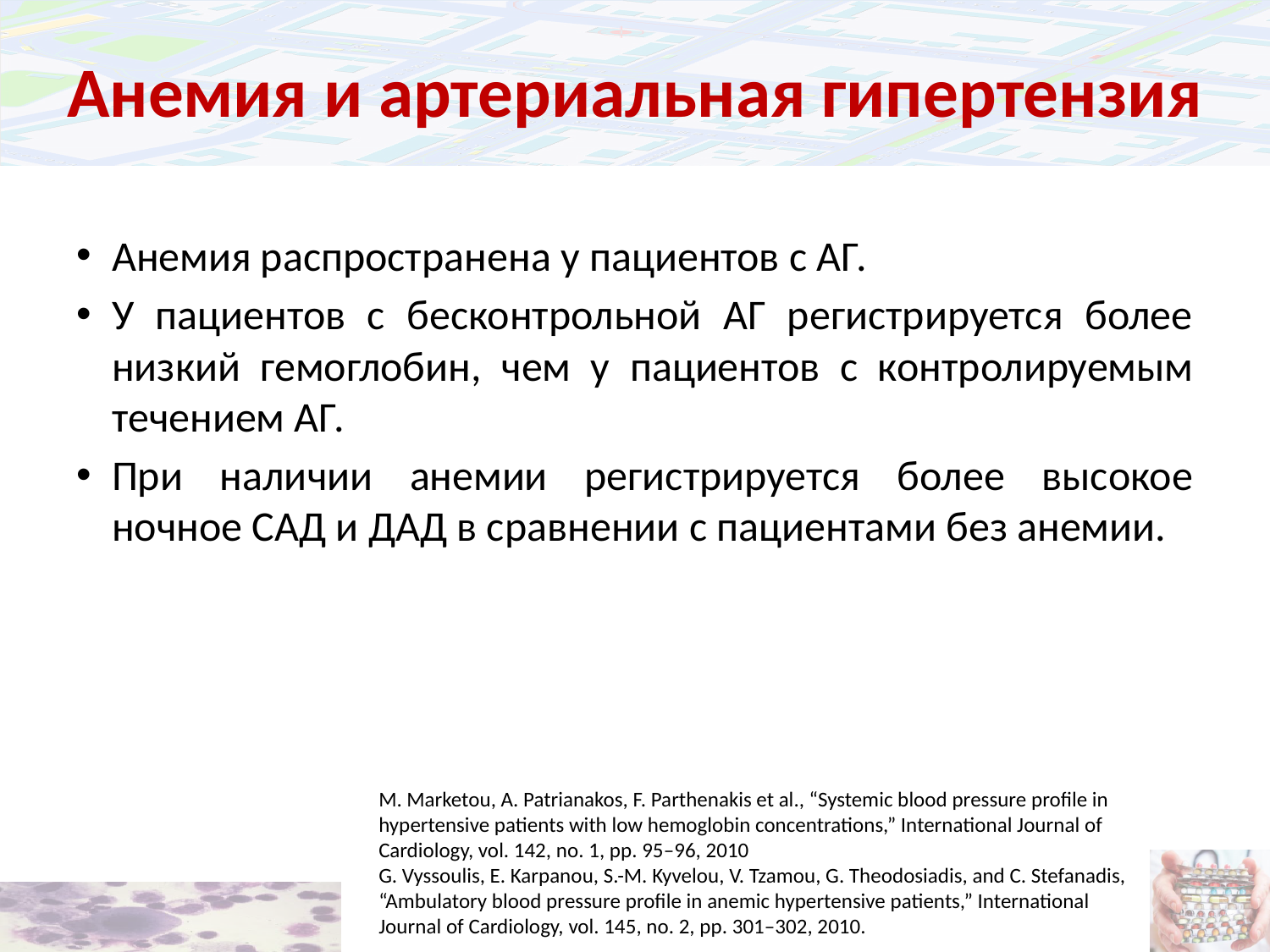

# Анемия и артериальная гипертензия
Анемия распространена у пациентов с АГ.
У пациентов с бесконтрольной АГ регистрируется более низкий гемоглобин, чем у пациентов с контролируемым течением АГ.
При наличии анемии регистрируется более высокое ночное САД и ДАД в сравнении с пациентами без анемии.
M. Marketou, A. Patrianakos, F. Parthenakis et al., “Systemic blood pressure profile in hypertensive patients with low hemoglobin concentrations,” International Journal of Cardiology, vol. 142, no. 1, pp. 95–96, 2010
G. Vyssoulis, E. Karpanou, S.-M. Kyvelou, V. Tzamou, G. Theodosiadis, and C. Stefanadis, “Ambulatory blood pressure profile in anemic hypertensive patients,” International Journal of Cardiology, vol. 145, no. 2, pp. 301–302, 2010.